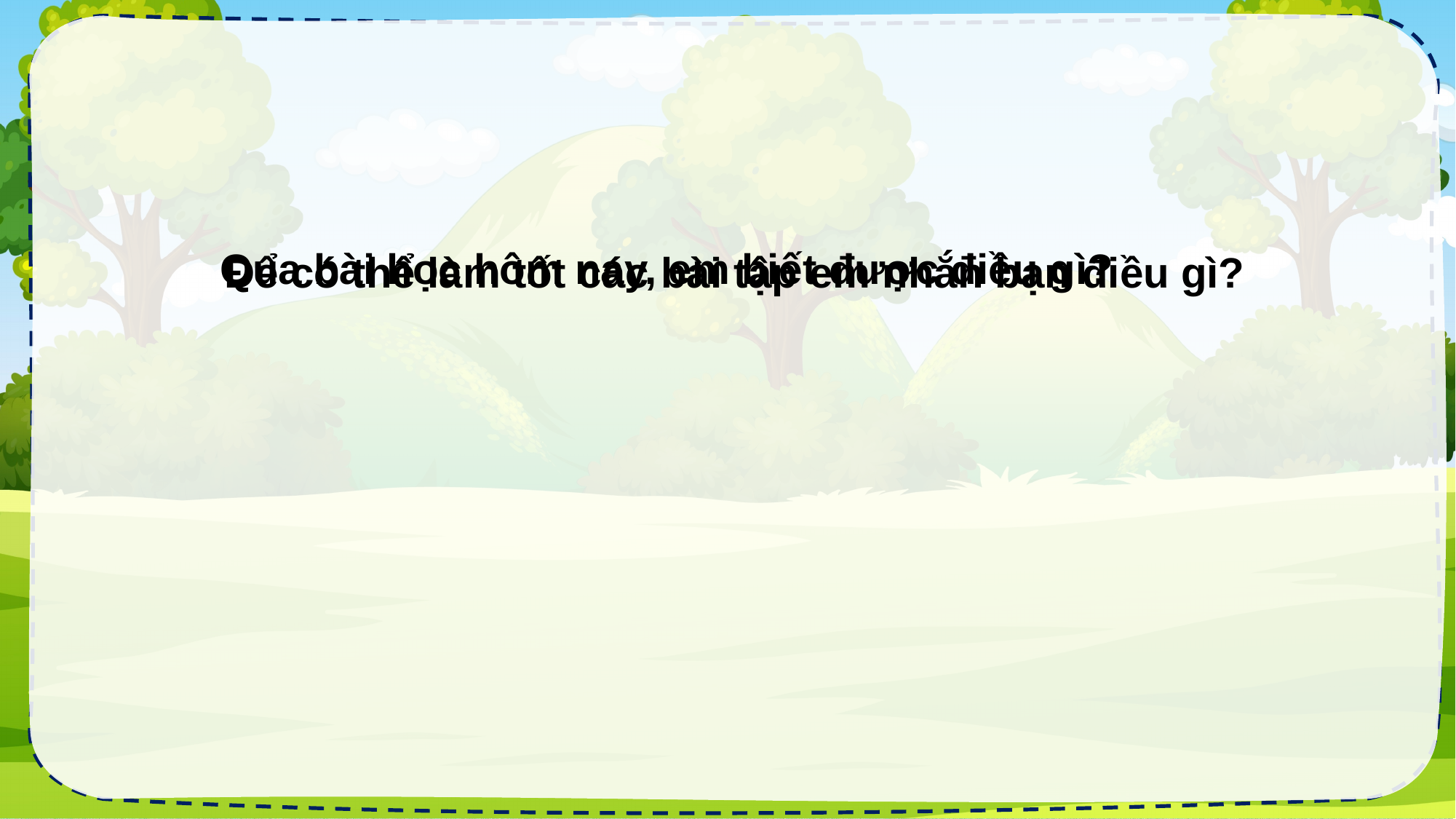

Qua bài học hôm nay, em biết được điều gì?
Để có thể làm tốt các bài tập em nhắn bạn điều gì?